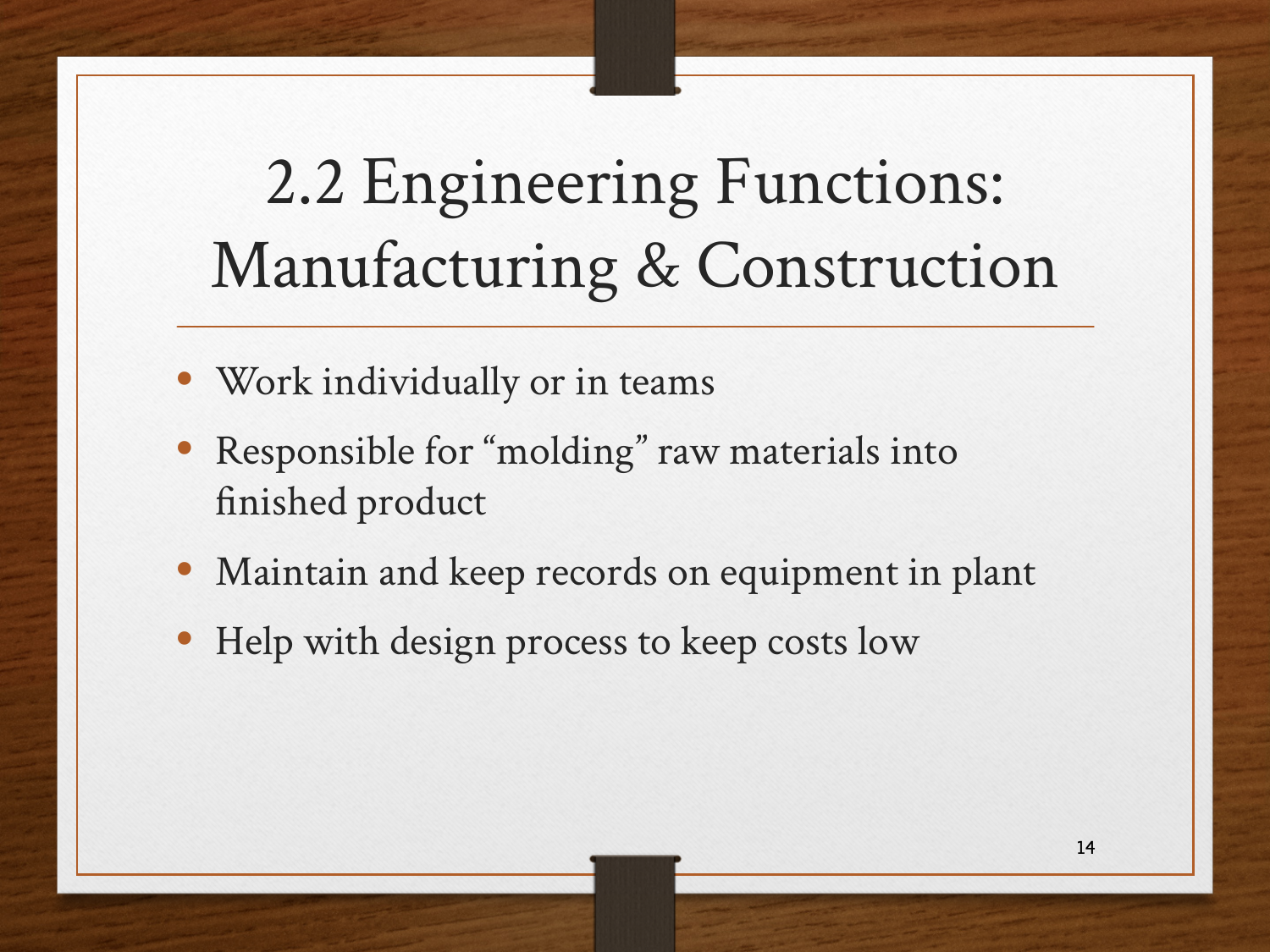

# 2.2 Engineering Functions: Manufacturing & Construction
Work individually or in teams
Responsible for “molding” raw materials into finished product
Maintain and keep records on equipment in plant
Help with design process to keep costs low
14